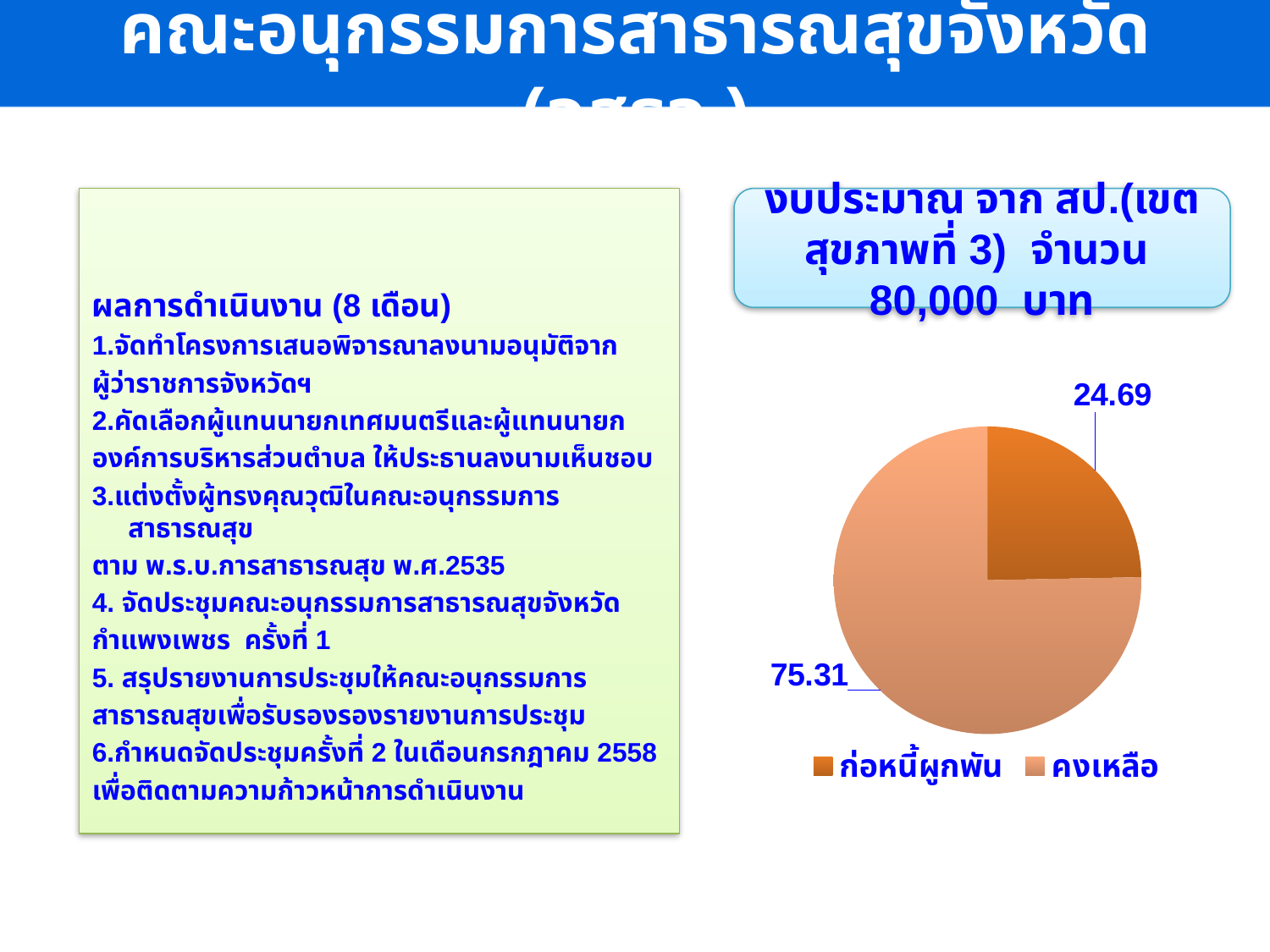

คณะอนุกรรมการสาธารณสุขจังหวัด (อสธจ.)

ผลการดำเนินงาน (8 เดือน)
1.จัดทำโครงการเสนอพิจารณาลงนามอนุมัติจาก
ผู้ว่าราชการจังหวัดฯ
2.คัดเลือกผู้แทนนายกเทศมนตรีและผู้แทนนายก
องค์การบริหารส่วนตำบล ให้ประธานลงนามเห็นชอบ
3.แต่งตั้งผู้ทรงคุณวุฒิในคณะอนุกรรมการสาธารณสุข
ตาม พ.ร.บ.การสาธารณสุข พ.ศ.2535
4. จัดประชุมคณะอนุกรรมการสาธารณสุขจังหวัด
กำแพงเพชร  ครั้งที่ 1
5. สรุปรายงานการประชุมให้คณะอนุกรรมการ
สาธารณสุขเพื่อรับรองรองรายงานการประชุม
6.กำหนดจัดประชุมครั้งที่ 2 ในเดือนกรกฎาคม 2558
เพื่อติดตามความก้าวหน้าการดำเนินงาน

งบประมาณ จาก สป.(เขตสุขภาพที่ 3)  จำนวน  80,000  บาท

### Chart

| Category | การขาย |
|---|---|
| ก่อหนี้ผูกพัน | 24.69 |
| คงเหลือ | 75.31 |